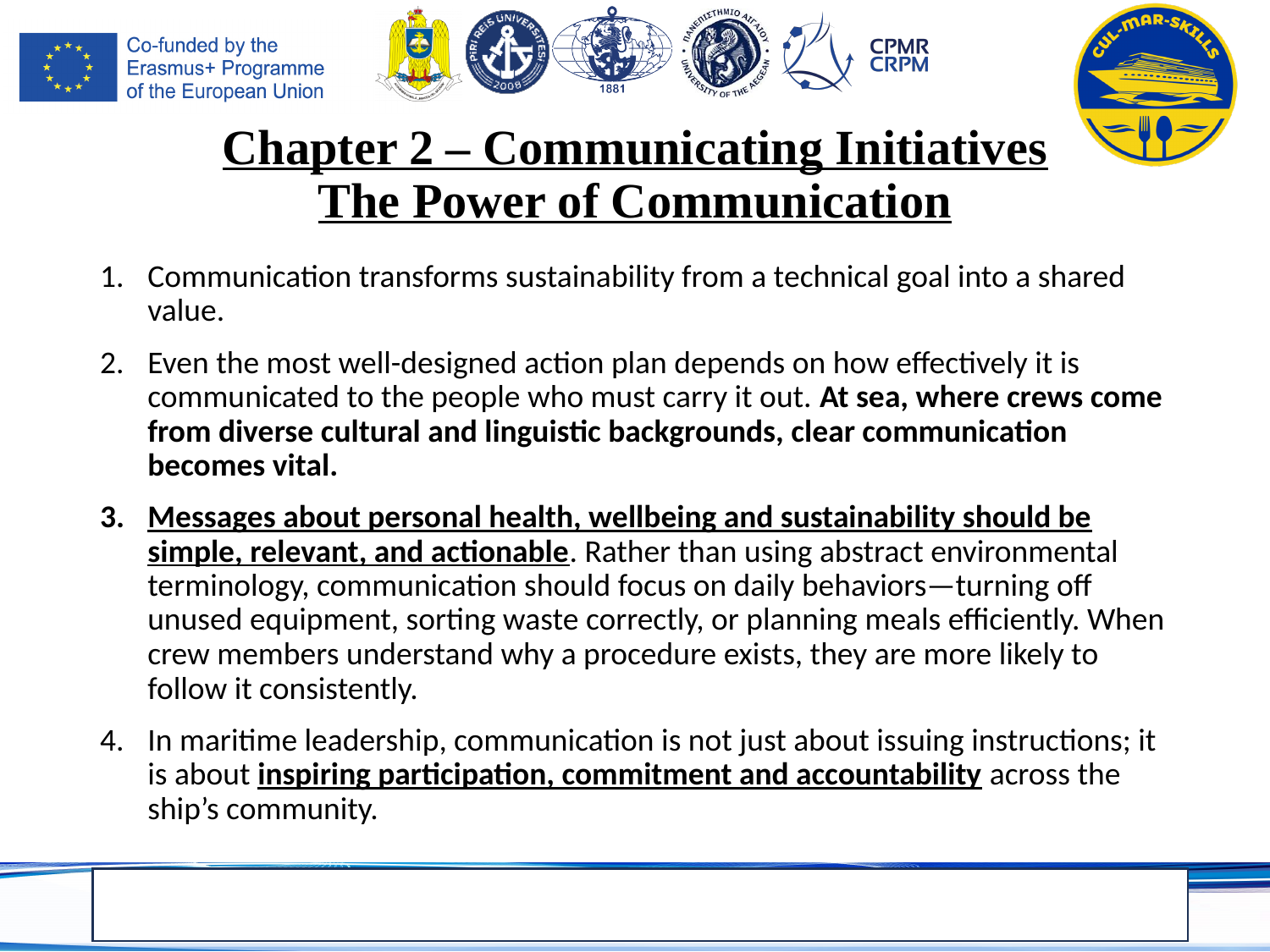

# Chapter 2 – Communicating Initiatives The Power of Communication
Communication transforms sustainability from a technical goal into a shared value.
Even the most well-designed action plan depends on how effectively it is communicated to the people who must carry it out. At sea, where crews come from diverse cultural and linguistic backgrounds, clear communication becomes vital.
Messages about personal health, wellbeing and sustainability should be simple, relevant, and actionable. Rather than using abstract environmental terminology, communication should focus on daily behaviors—turning off unused equipment, sorting waste correctly, or planning meals efficiently. When crew members understand why a procedure exists, they are more likely to follow it consistently.
In maritime leadership, communication is not just about issuing instructions; it is about inspiring participation, commitment and accountability across the ship’s community.